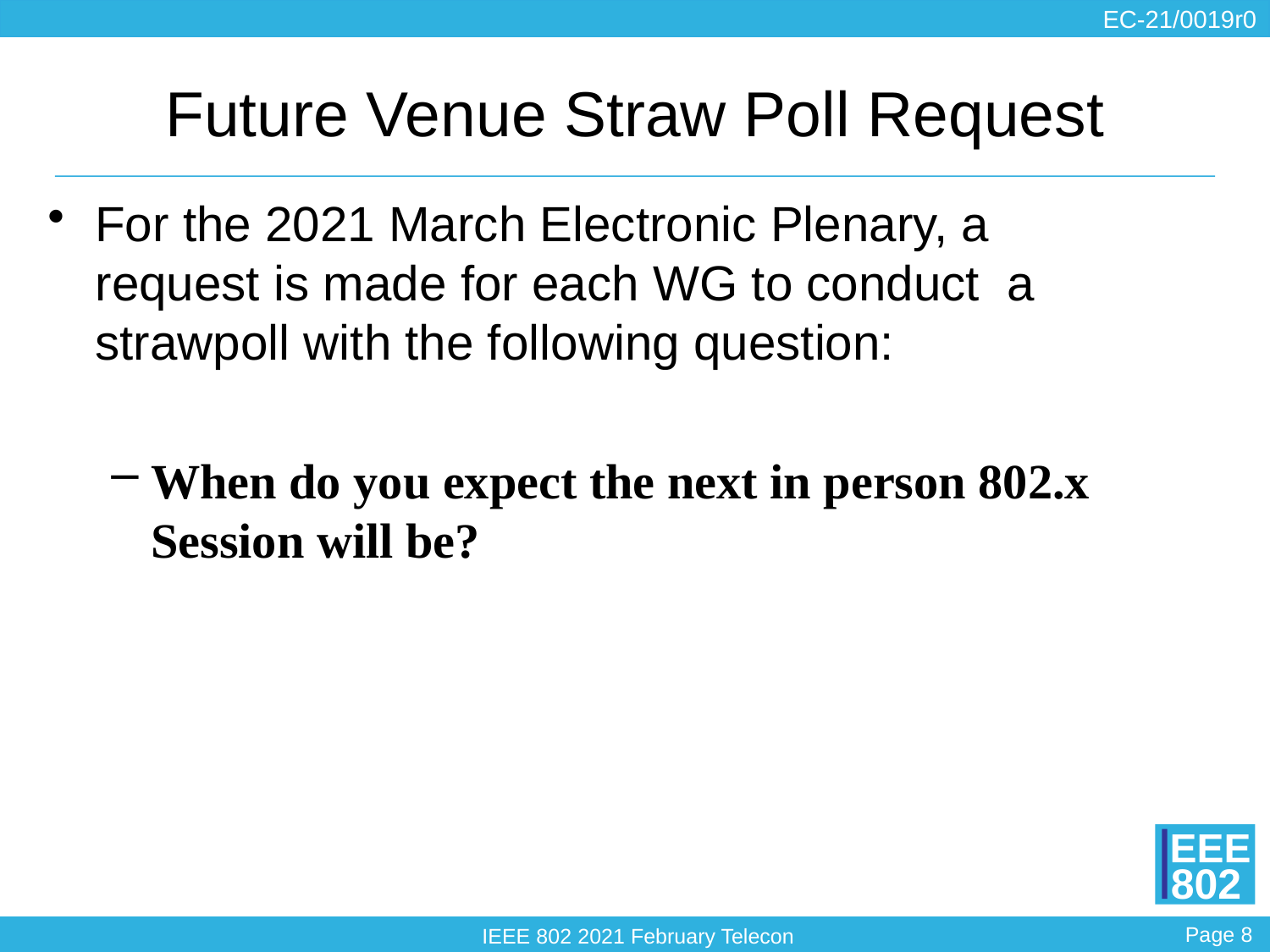

# Future Venue Straw Poll Request
For the 2021 March Electronic Plenary, a request is made for each WG to conduct  a strawpoll with the following question:

When do you expect the next in person 802.x Session will be?